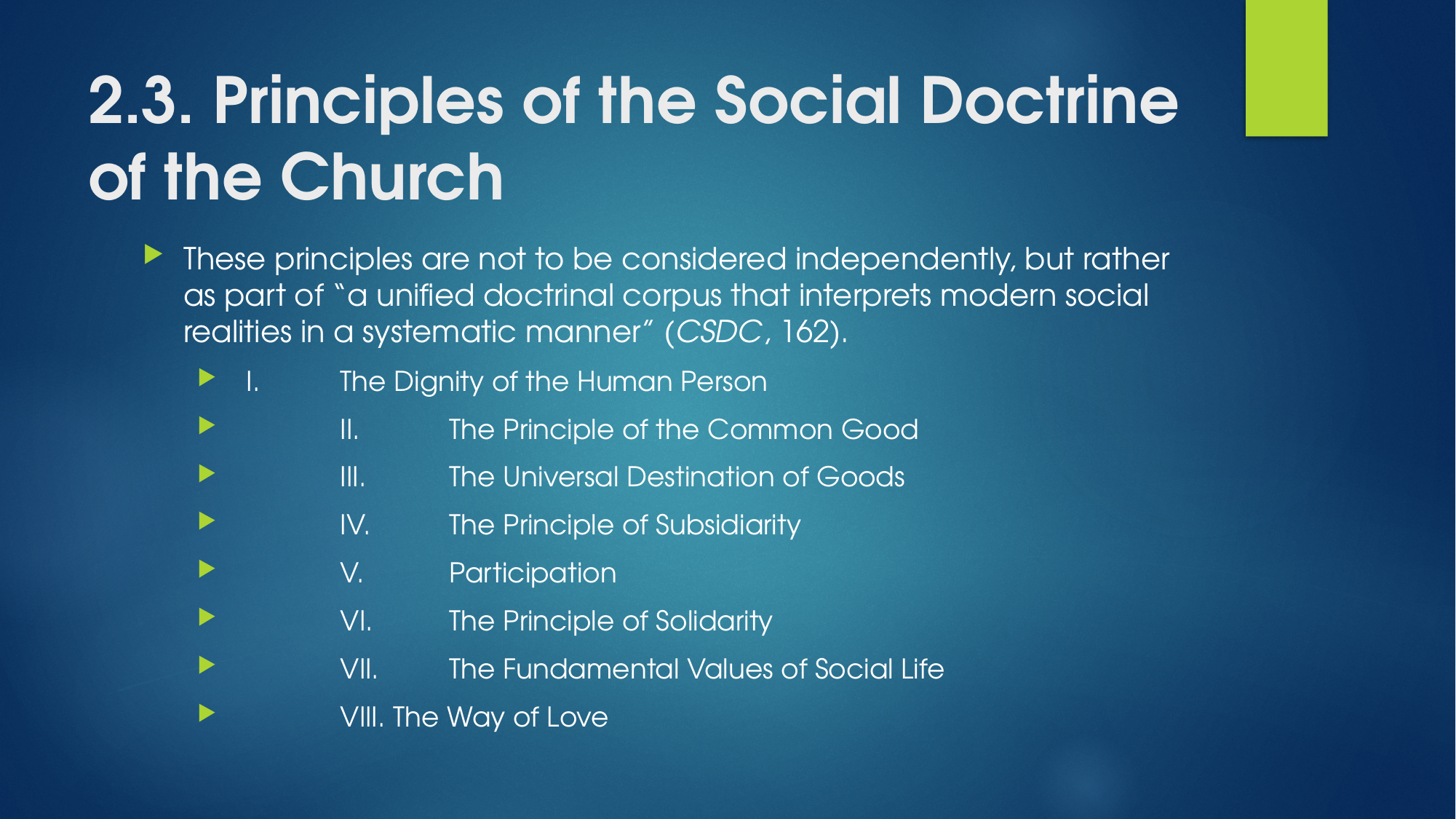

# 2.3. Principles of the Social Doctrine of the Church
These principles are not to be considered independently, but rather as part of “a unified doctrinal corpus that interprets modern social realities in a systematic manner” (CSDC, 162).
  I.	The Dignity of the Human Person
	II. 	The Principle of the Common Good
	III.	The Universal Destination of Goods
	IV. 	The Principle of Subsidiarity
	V. 	Participation
	VI. 	The Principle of Solidarity
	VII. 	The Fundamental Values of Social Life
	VIII. The Way of Love